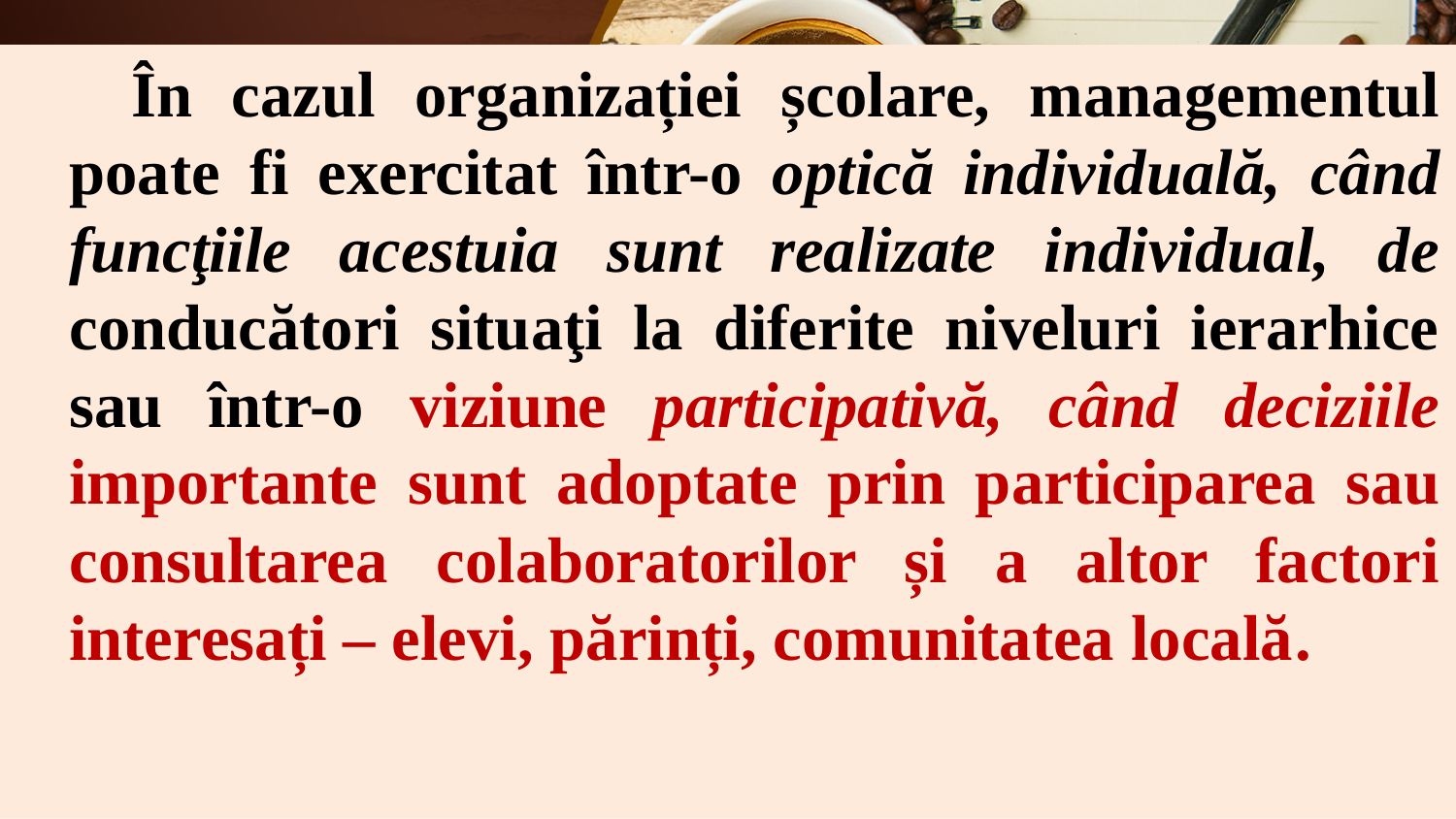

În cazul organizației școlare, managementul poate fi exercitat într-o optică individuală, când funcţiile acestuia sunt realizate individual, de conducători situaţi la diferite niveluri ierarhice sau într-o viziune participativă, când deciziile importante sunt adoptate prin participarea sau consultarea colaboratorilor și a altor factori interesați – elevi, părinți, comunitatea locală.
#